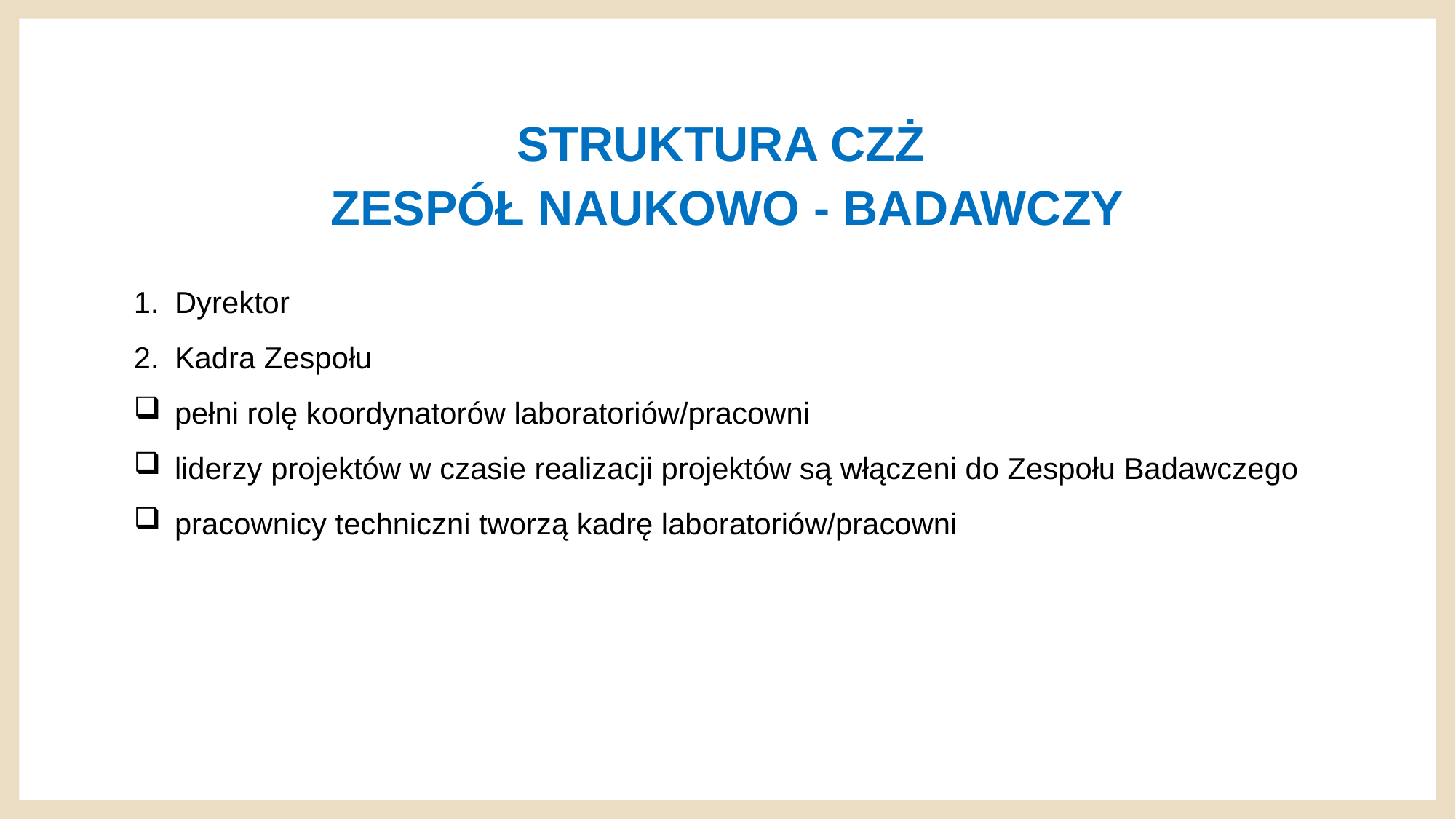

# STRUKTURA CZŻ ZESPÓŁ NAUKOWO - BADAWCZY
Dyrektor
Kadra Zespołu
pełni rolę koordynatorów laboratoriów/pracowni
liderzy projektów w czasie realizacji projektów są włączeni do Zespołu Badawczego
pracownicy techniczni tworzą kadrę laboratoriów/pracowni